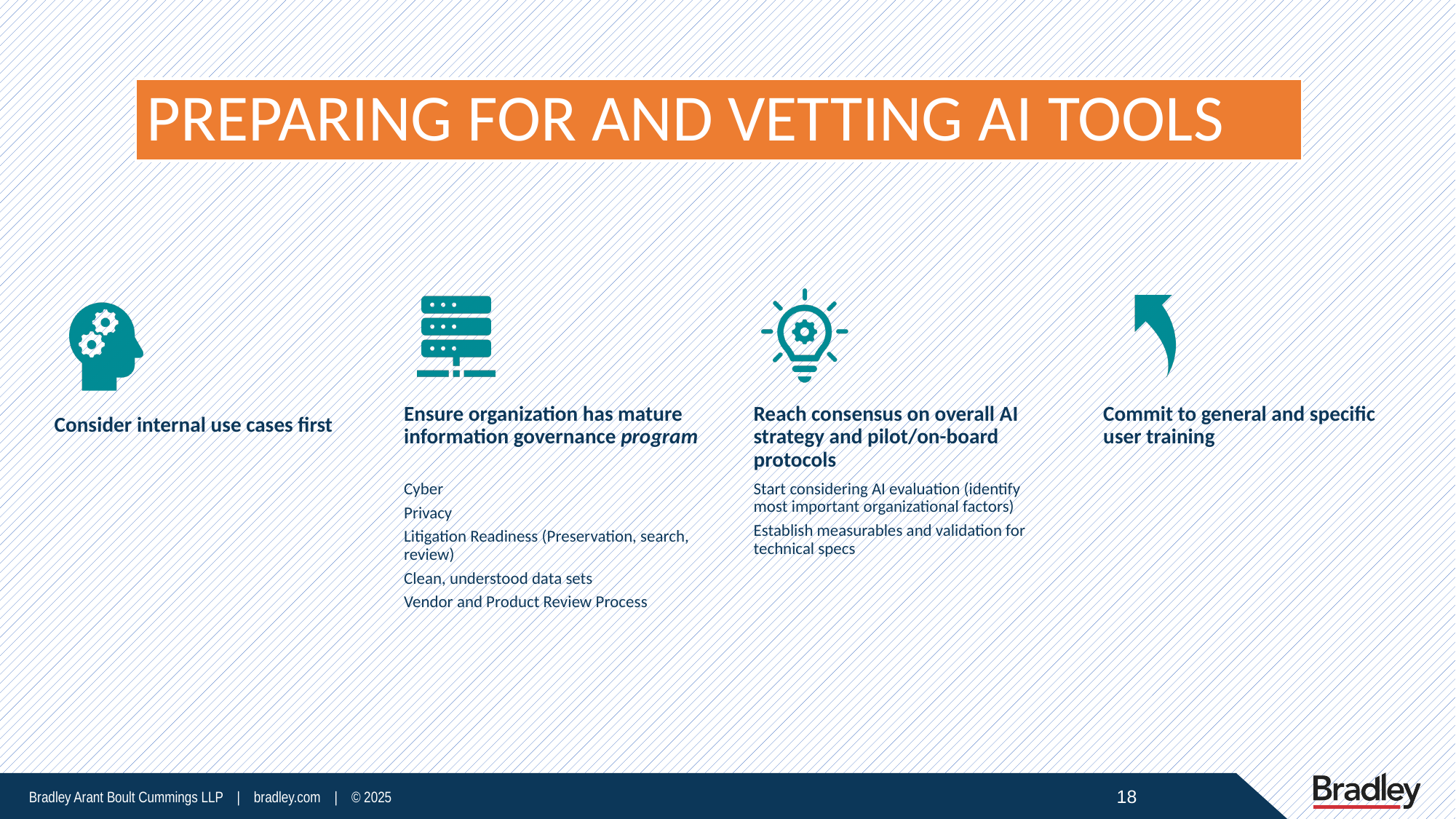

# PREPARING FOR AND VETTING AI TOOLS
Consider internal use cases first
Ensure organization has mature information governance program
Cyber
Privacy
Litigation Readiness (Preservation, search, review)
Clean, understood data sets
Vendor and Product Review Process
Reach consensus on overall AI strategy and pilot/on-board protocols
Start considering AI evaluation (identify most important organizational factors)
Establish measurables and validation for technical specs
Commit to general and specific user training
18